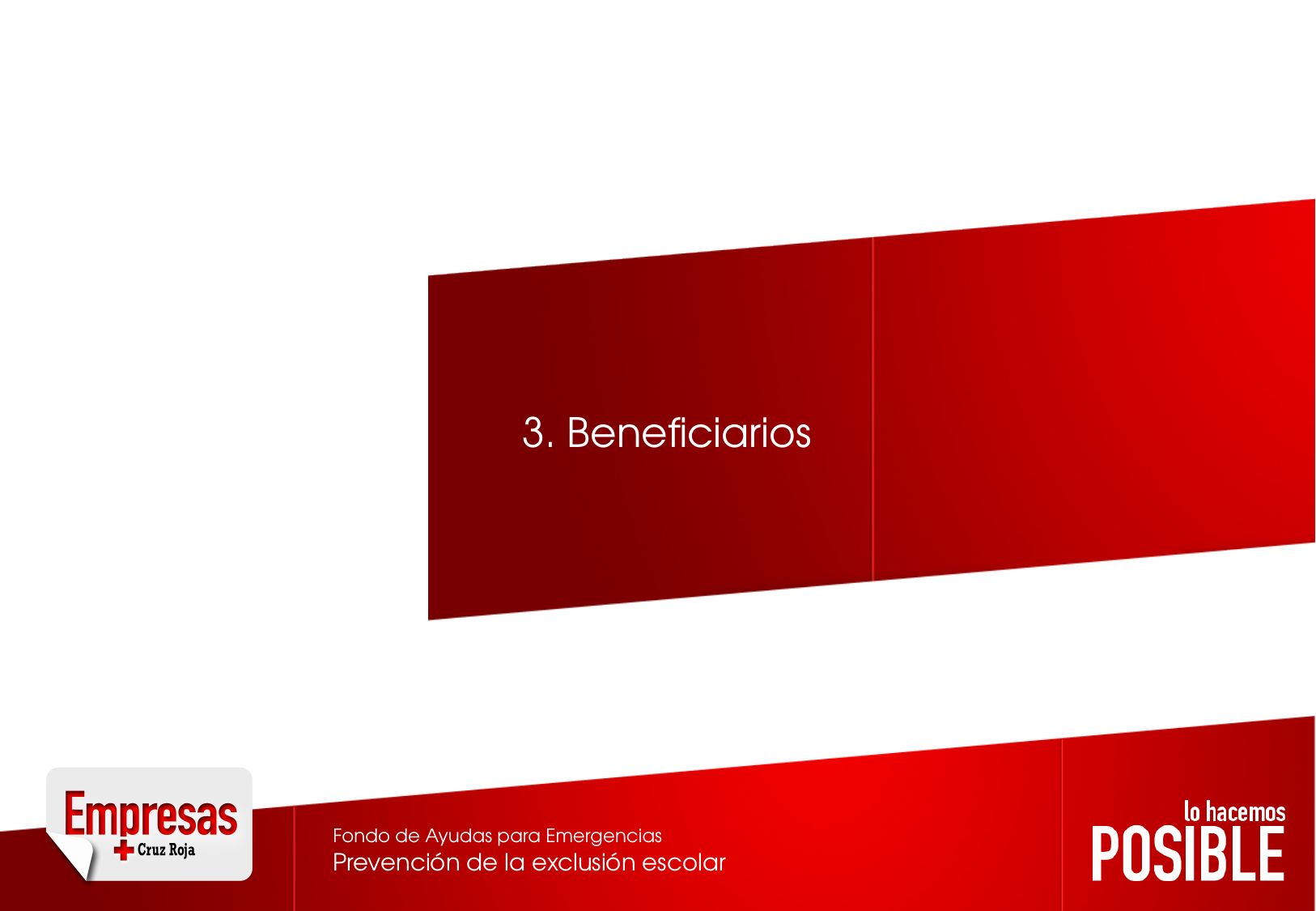

3. Beneficiarios
Fondo de Ayudas para Emergencias
Prevención de la exclusión escolar